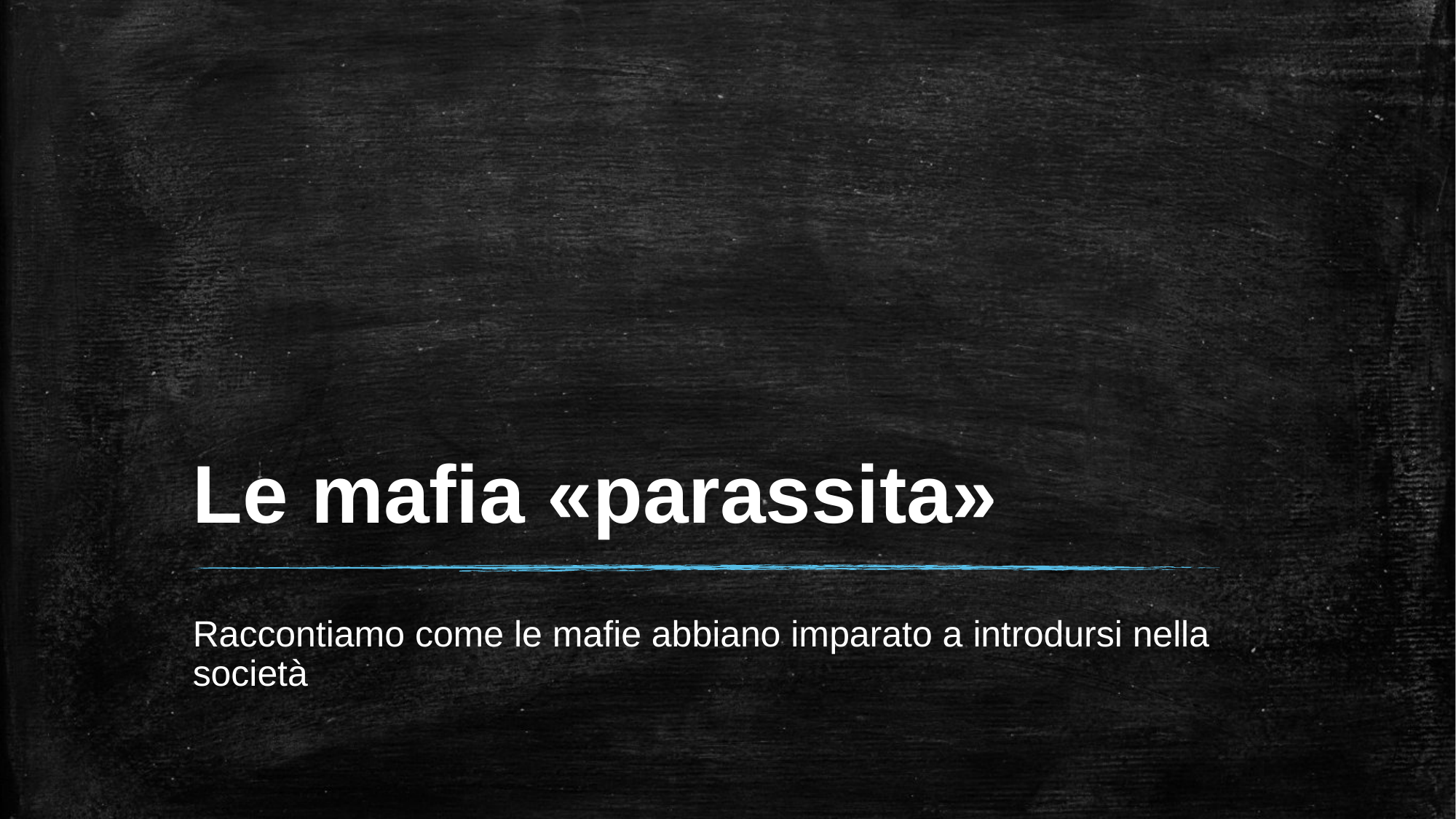

# Le mafia «parassita»
Raccontiamo come le mafie abbiano imparato a introdursi nella società